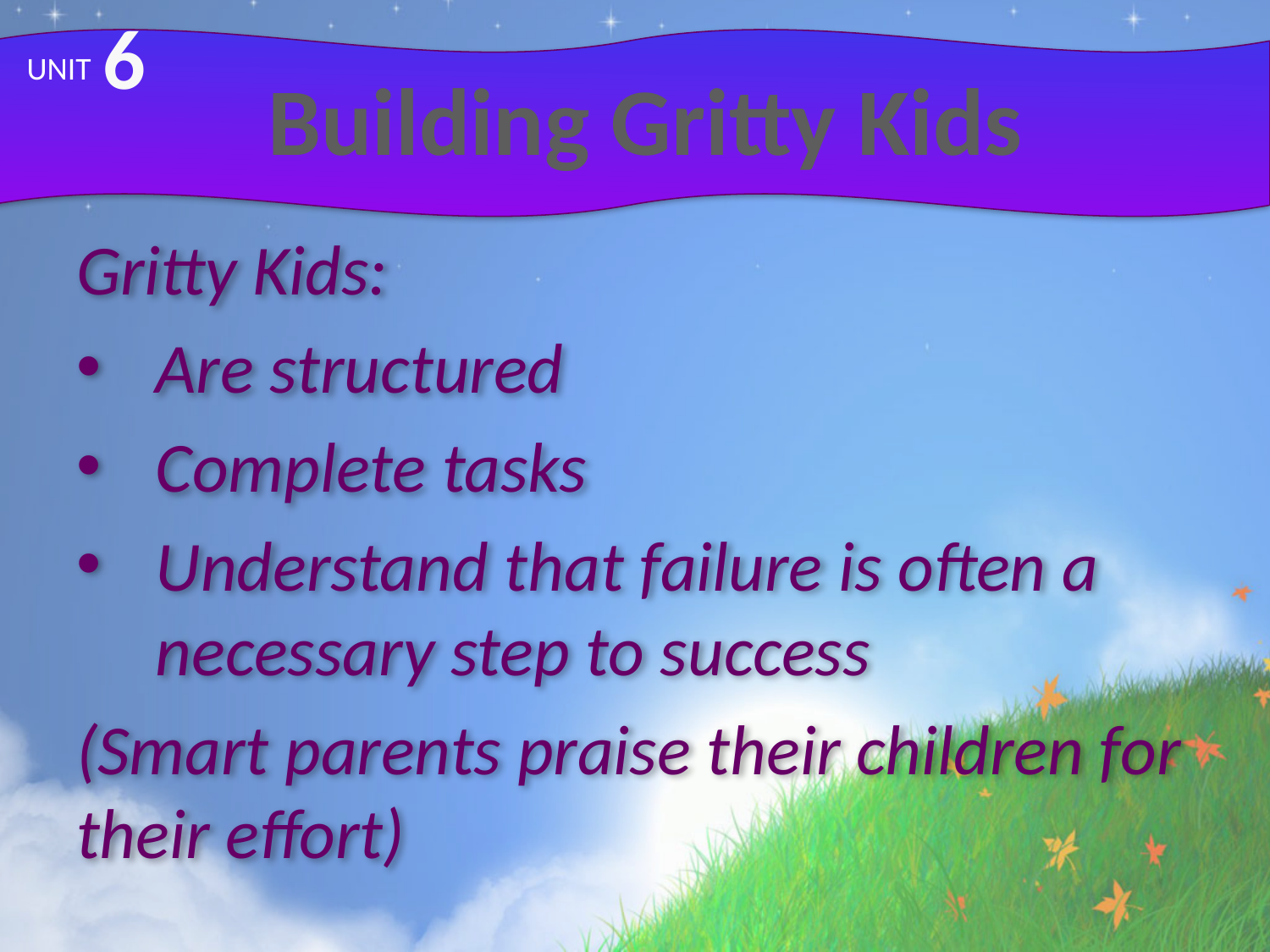

6

# Building Gritty Kids
UNIT
Gritty Kids:
Are structured
Complete tasks
Understand that failure is often a necessary step to success
(Smart parents praise their children for their effort)